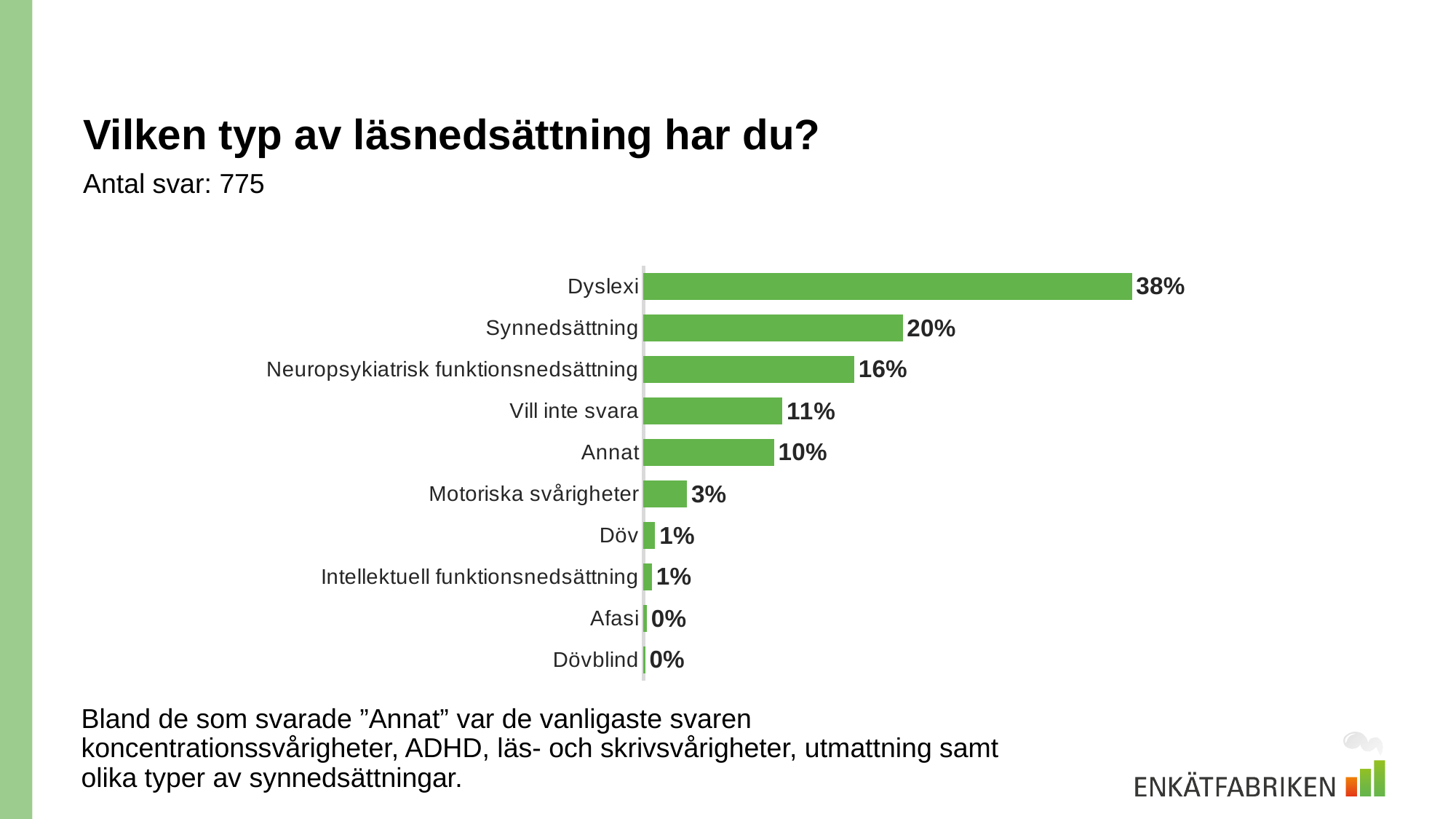

# Vilken typ av läsnedsättning har du?
Antal svar: 775

### Chart

| Category |  |
|---|---|
| Dyslexi | 0.3767741935483871 |
| Synnedsättning | 0.2 |
| Neuropsykiatrisk funktionsnedsättning | 0.1625806451612903 |
| Vill inte svara | 0.1070967741935484 |
| Annat | 0.10064516129032258 |
| Motoriska svårigheter | 0.03354838709677419 |
| Döv | 0.00903225806451613 |
| Intellektuell funktionsnedsättning | 0.0064516129032258064 |
| Afasi | 0.0025806451612903226 |
| Dövblind | 0.0012903225806451613 |
Bland de som svarade ”Annat” var de vanligaste svaren koncentrationssvårigheter, ADHD, läs- och skrivsvårigheter, utmattning samt olika typer av synnedsättningar.